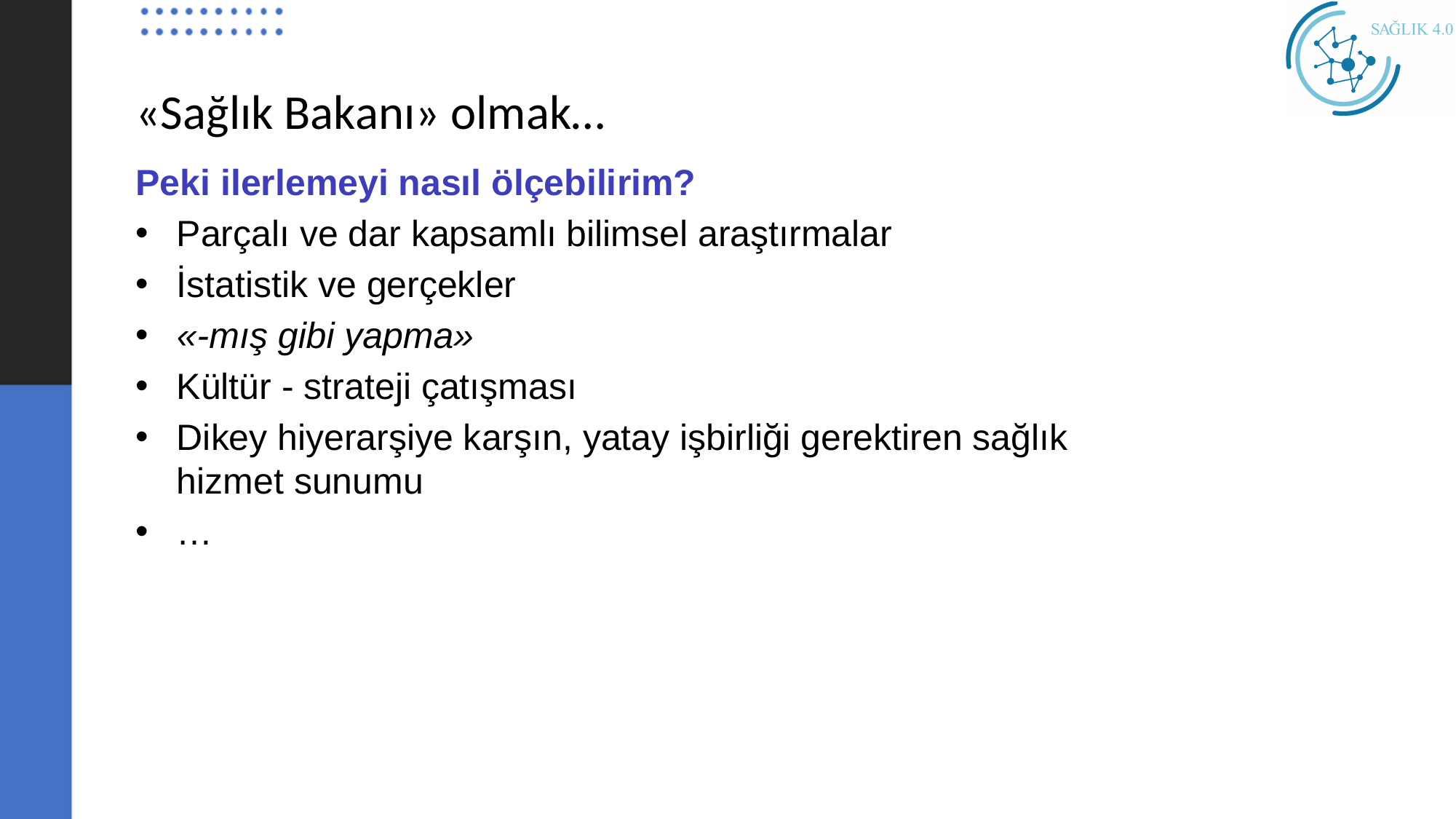

«Sağlık Bakanı» olmak…
Peki ilerlemeyi nasıl ölçebilirim?
Parçalı ve dar kapsamlı bilimsel araştırmalar
İstatistik ve gerçekler
«-mış gibi yapma»
Kültür - strateji çatışması
Dikey hiyerarşiye karşın, yatay işbirliği gerektiren sağlık hizmet sunumu
…